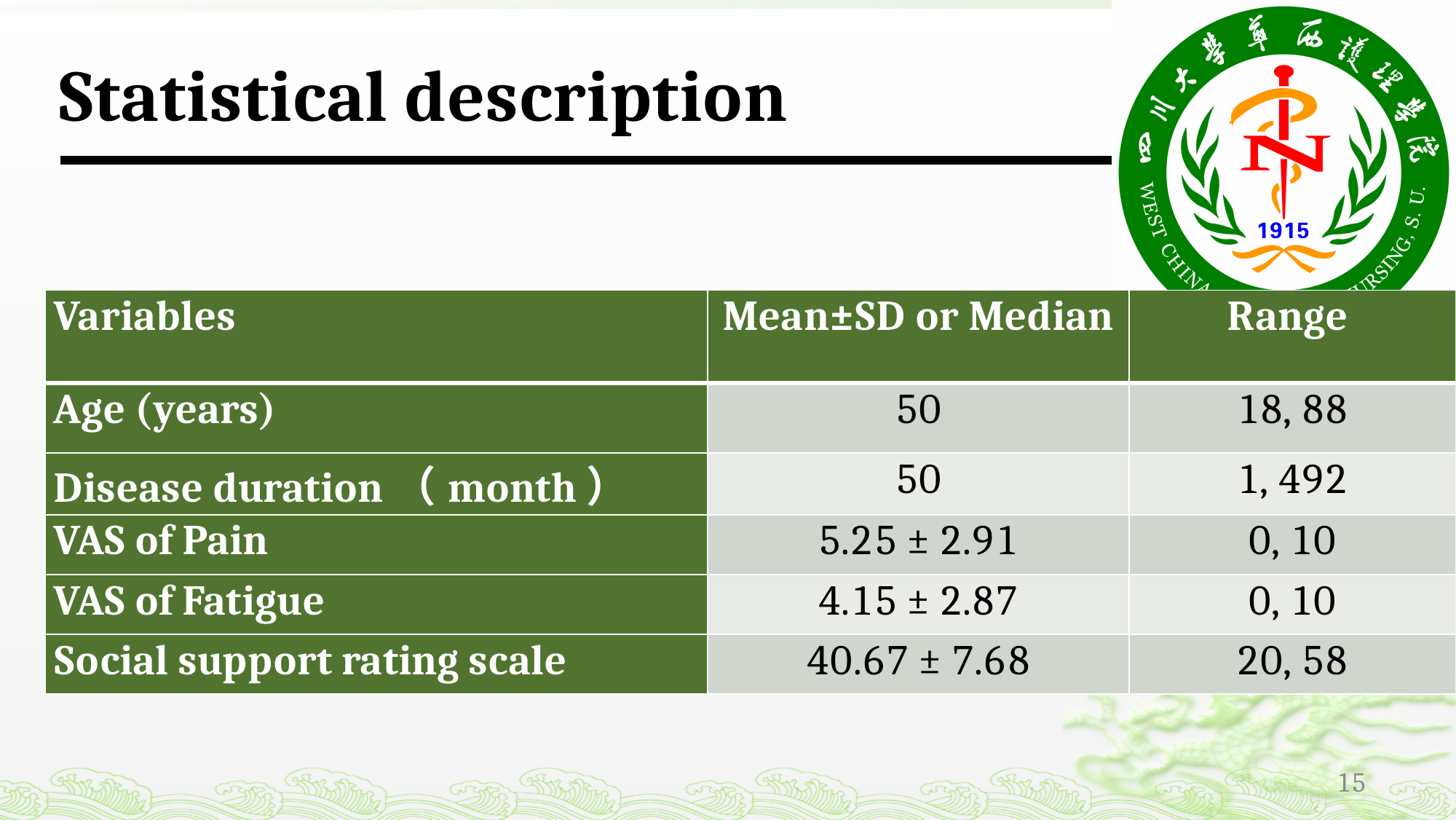

# Statistical description
| Variables | Mean±SD or Median | Range |
| --- | --- | --- |
| Age (years) | 50 | 18, 88 |
| Disease duration（month） | 50 | 1, 492 |
| VAS of Pain | 5.25 ± 2.91 | 0, 10 |
| VAS of Fatigue | 4.15 ± 2.87 | 0, 10 |
| Social support rating scale | 40.67 ± 7.68 | 20, 58 |
15